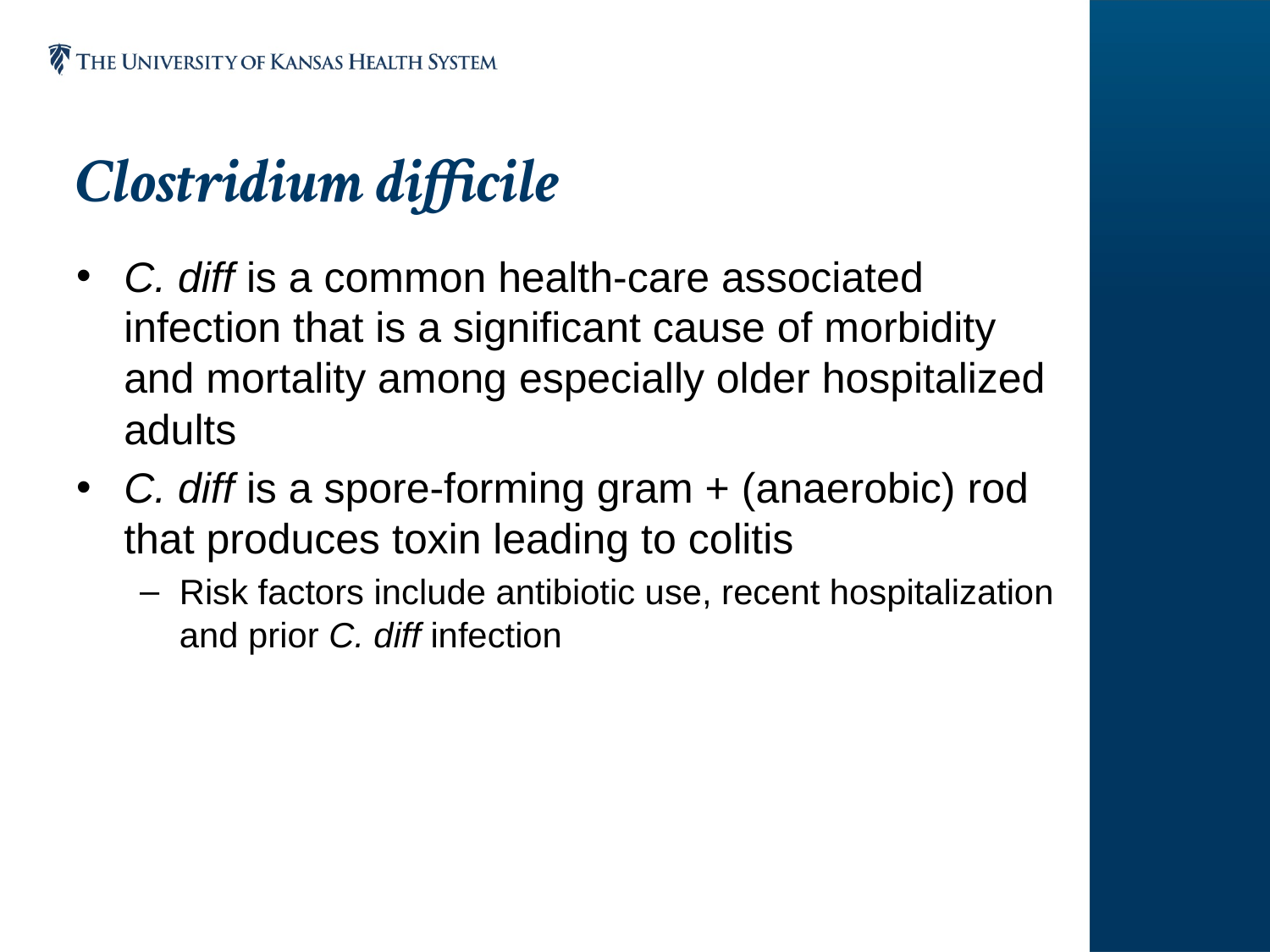

# Clostridium difficile
C. diff is a common health-care associated infection that is a significant cause of morbidity and mortality among especially older hospitalized adults
C. diff is a spore-forming gram + (anaerobic) rod that produces toxin leading to colitis
Risk factors include antibiotic use, recent hospitalization and prior C. diff infection